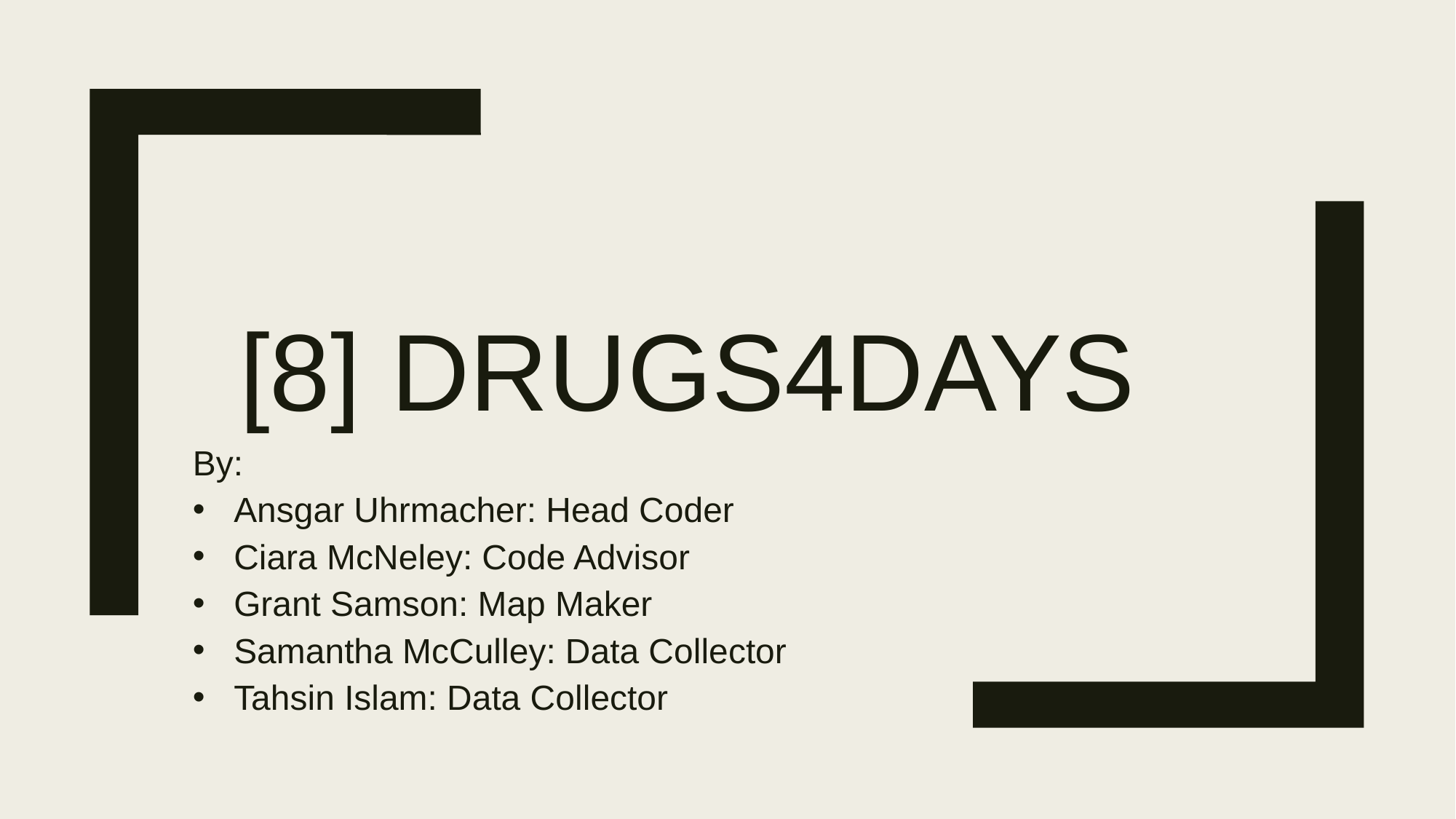

# [8] Drugs4Days
By:
Ansgar Uhrmacher: Head Coder
Ciara McNeley: Code Advisor
Grant Samson: Map Maker
Samantha McCulley: Data Collector
Tahsin Islam: Data Collector